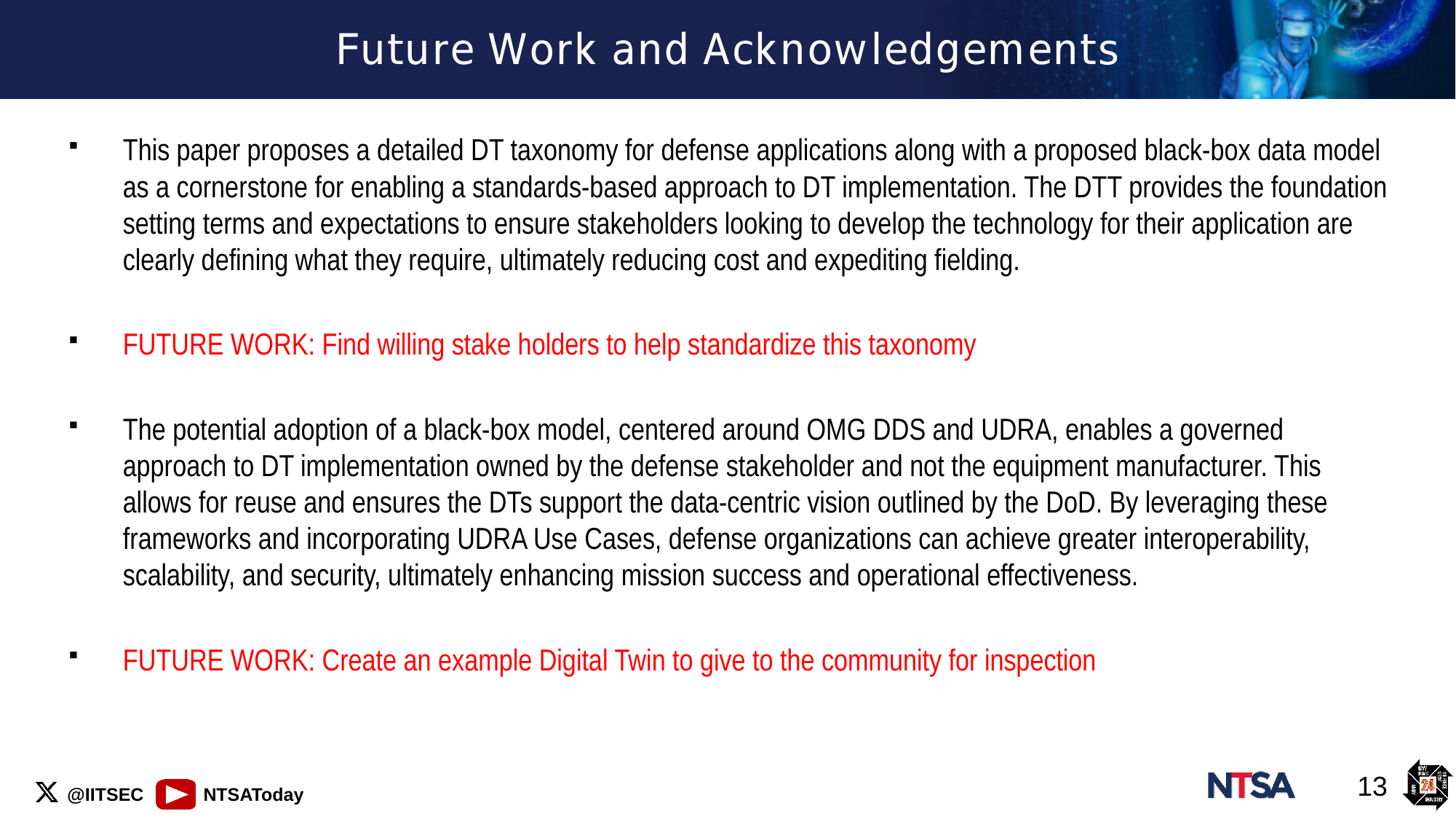

# Future Work and Acknowledgements
This paper proposes a detailed DT taxonomy for defense applications along with a proposed black-box data model as a cornerstone for enabling a standards-based approach to DT implementation. The DTT provides the foundation setting terms and expectations to ensure stakeholders looking to develop the technology for their application are clearly defining what they require, ultimately reducing cost and expediting fielding.

FUTURE WORK: Find willing stake holders to help standardize this taxonomy

The potential adoption of a black-box model, centered around OMG DDS and UDRA, enables a governed approach to DT implementation owned by the defense stakeholder and not the equipment manufacturer. This allows for reuse and ensures the DTs support the data-centric vision outlined by the DoD. By leveraging these frameworks and incorporating UDRA Use Cases, defense organizations can achieve greater interoperability, scalability, and security, ultimately enhancing mission success and operational effectiveness.

FUTURE WORK: Create an example Digital Twin to give to the community for inspection
13